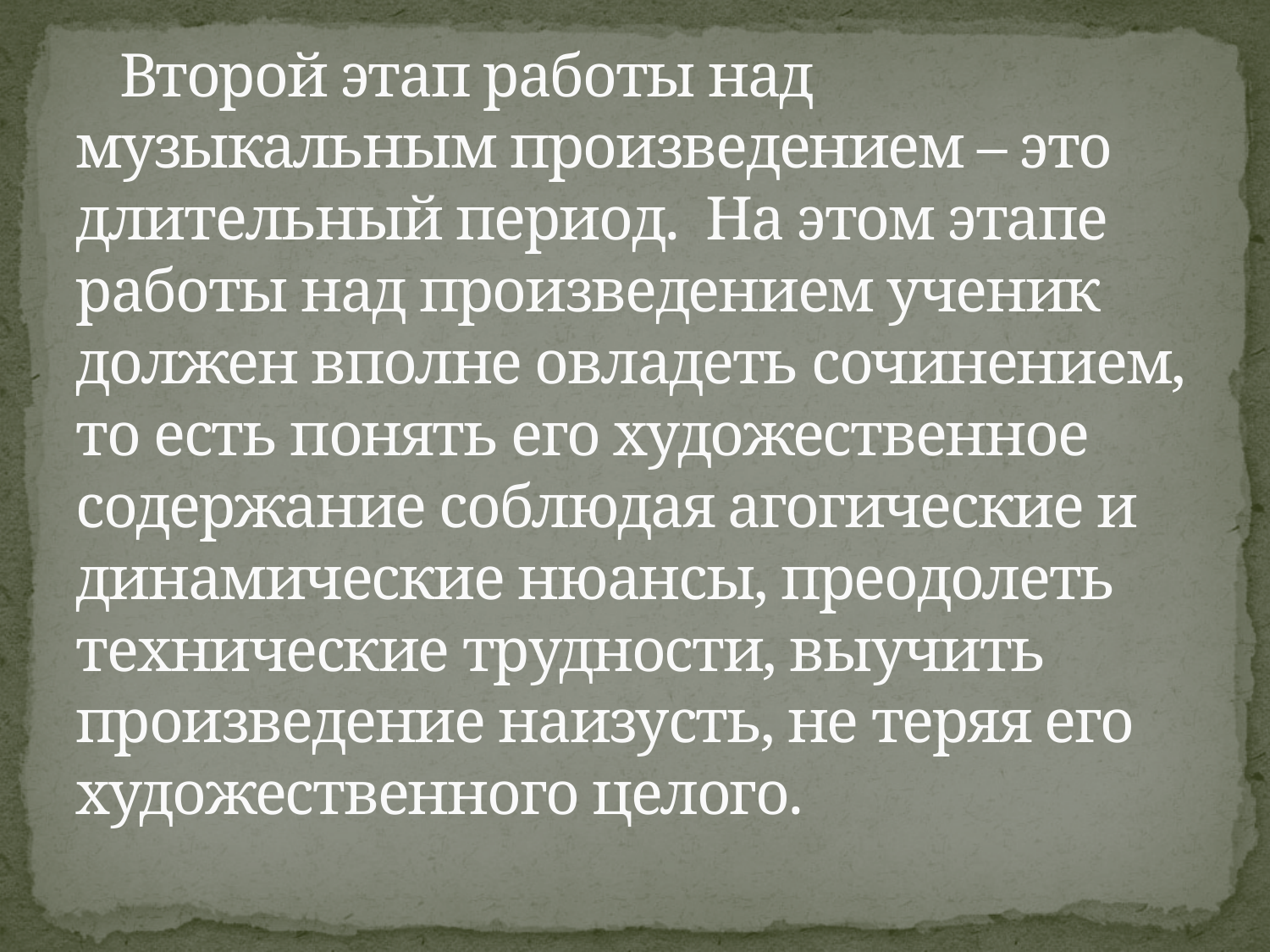

# Второй этап работы над музыкальным произведением – это длительный период.  На этом этапе работы над произведением ученик должен вполне овладеть сочинением, то есть понять его художественное содержание соблюдая агогические и динамические нюансы, преодолеть технические трудности, выучить произведение наизусть, не теряя его художественного целого.